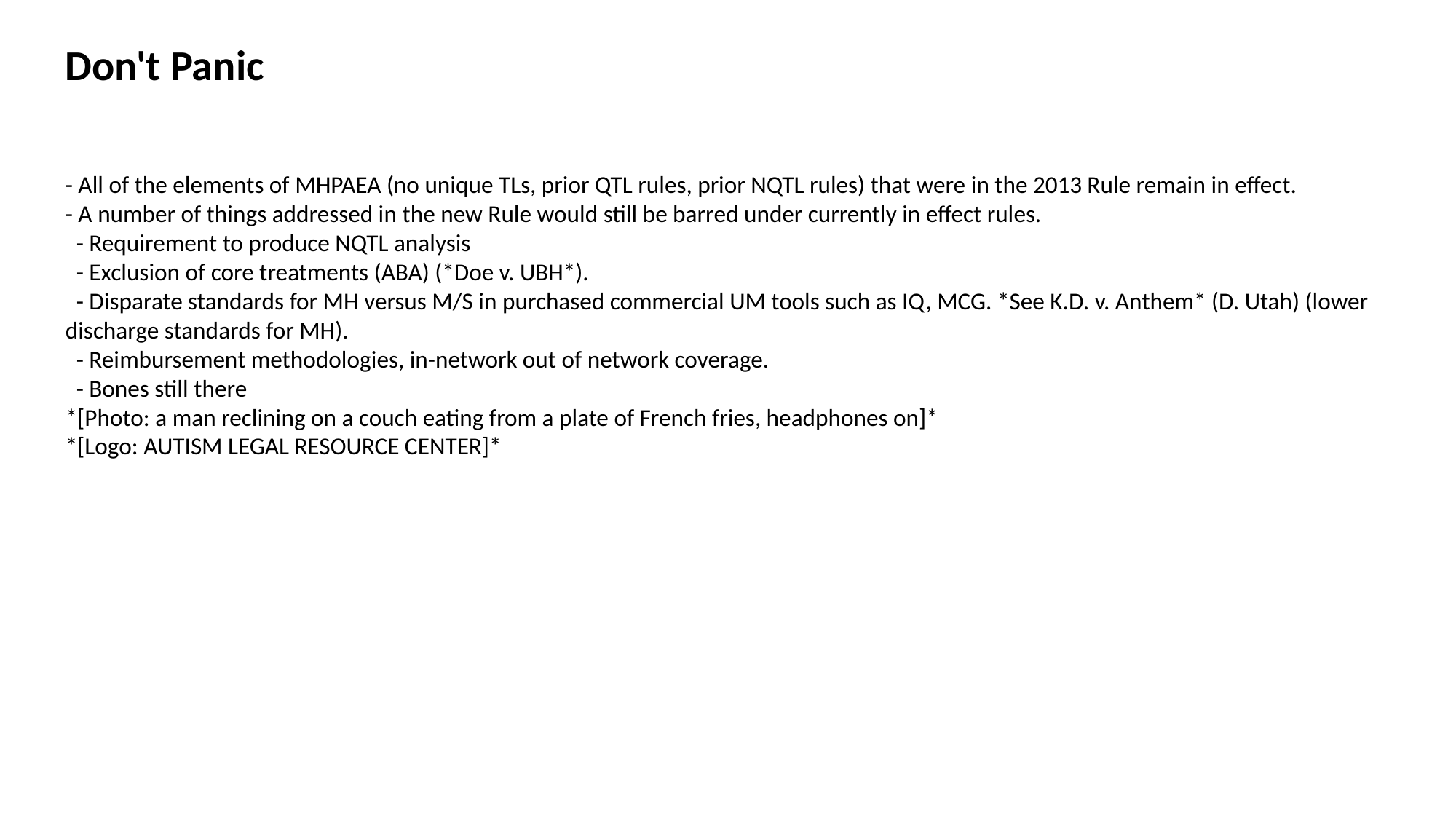

Don't Panic
- All of the elements of MHPAEA (no unique TLs, prior QTL rules, prior NQTL rules) that were in the 2013 Rule remain in effect.
- A number of things addressed in the new Rule would still be barred under currently in effect rules.
  - Requirement to produce NQTL analysis
  - Exclusion of core treatments (ABA) (*Doe v. UBH*).
  - Disparate standards for MH versus M/S in purchased commercial UM tools such as IQ, MCG. *See K.D. v. Anthem* (D. Utah) (lower discharge standards for MH).
  - Reimbursement methodologies, in-network out of network coverage.
  - Bones still there
*[Photo: a man reclining on a couch eating from a plate of French fries, headphones on]*
*[Logo: AUTISM LEGAL RESOURCE CENTER]*